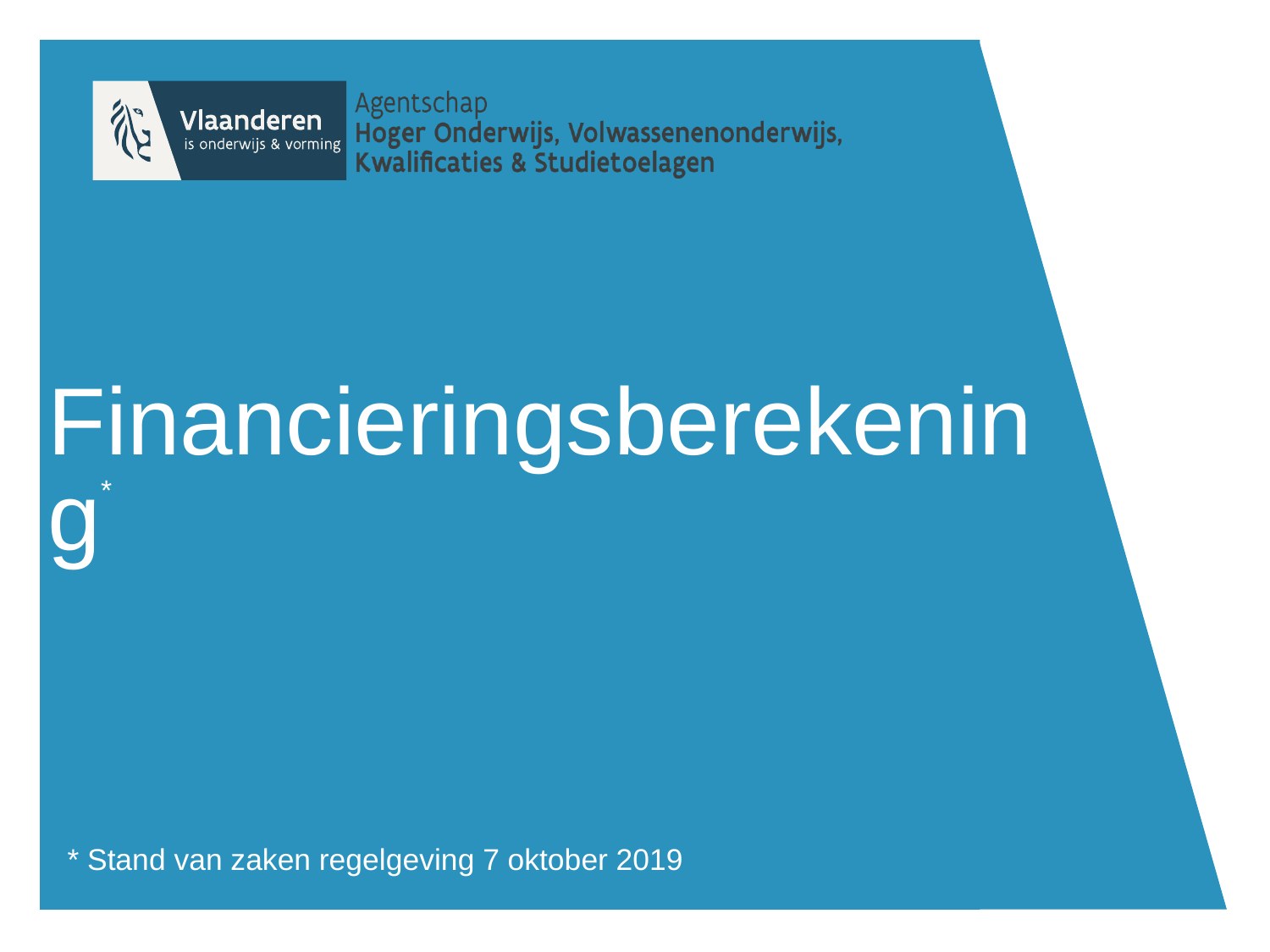

# Financieringsberekening*

* Stand van zaken regelgeving 7 oktober 2019